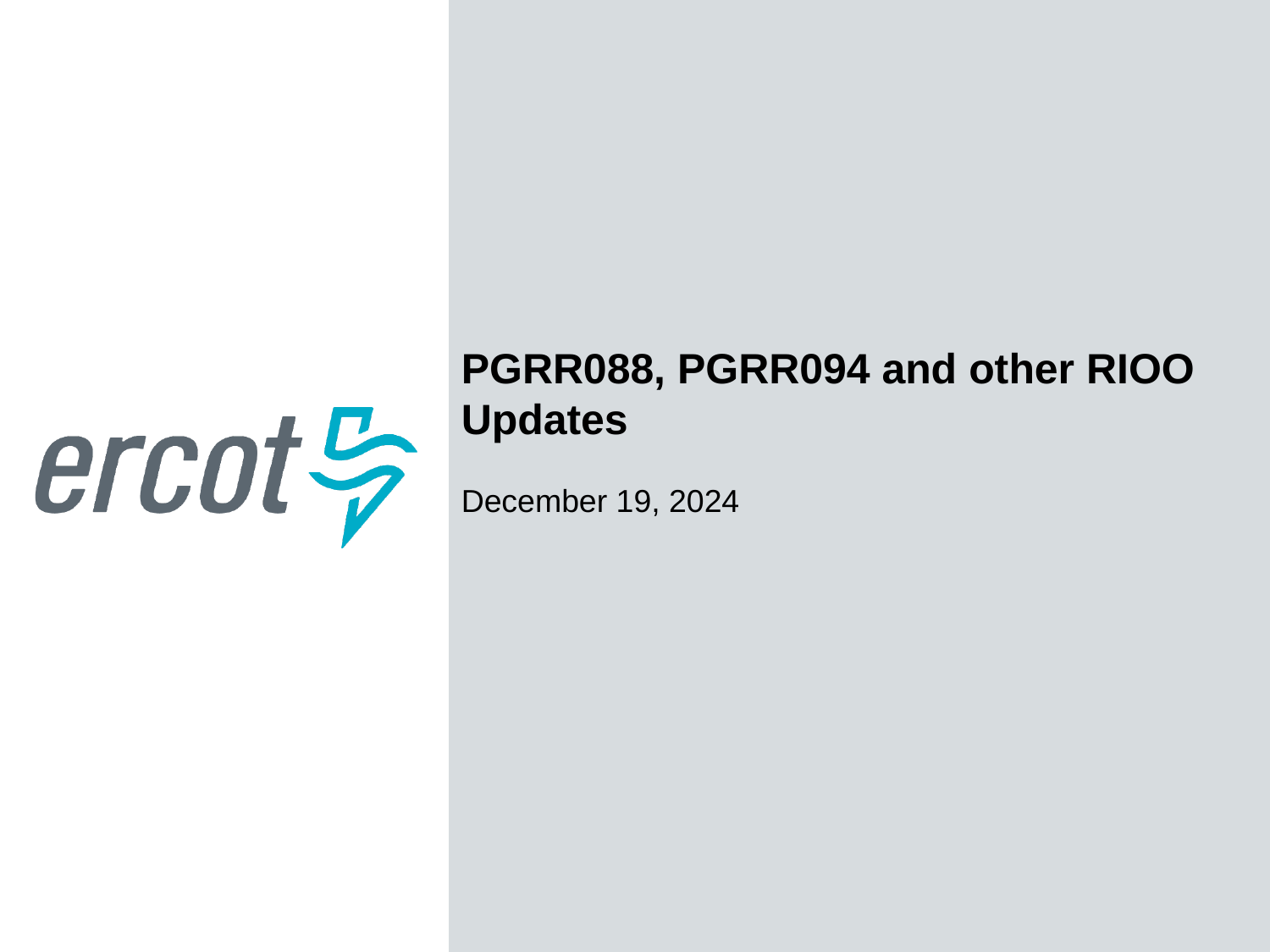

PGRR088, PGRR094 and other RIOO Updates

December 19, 2024